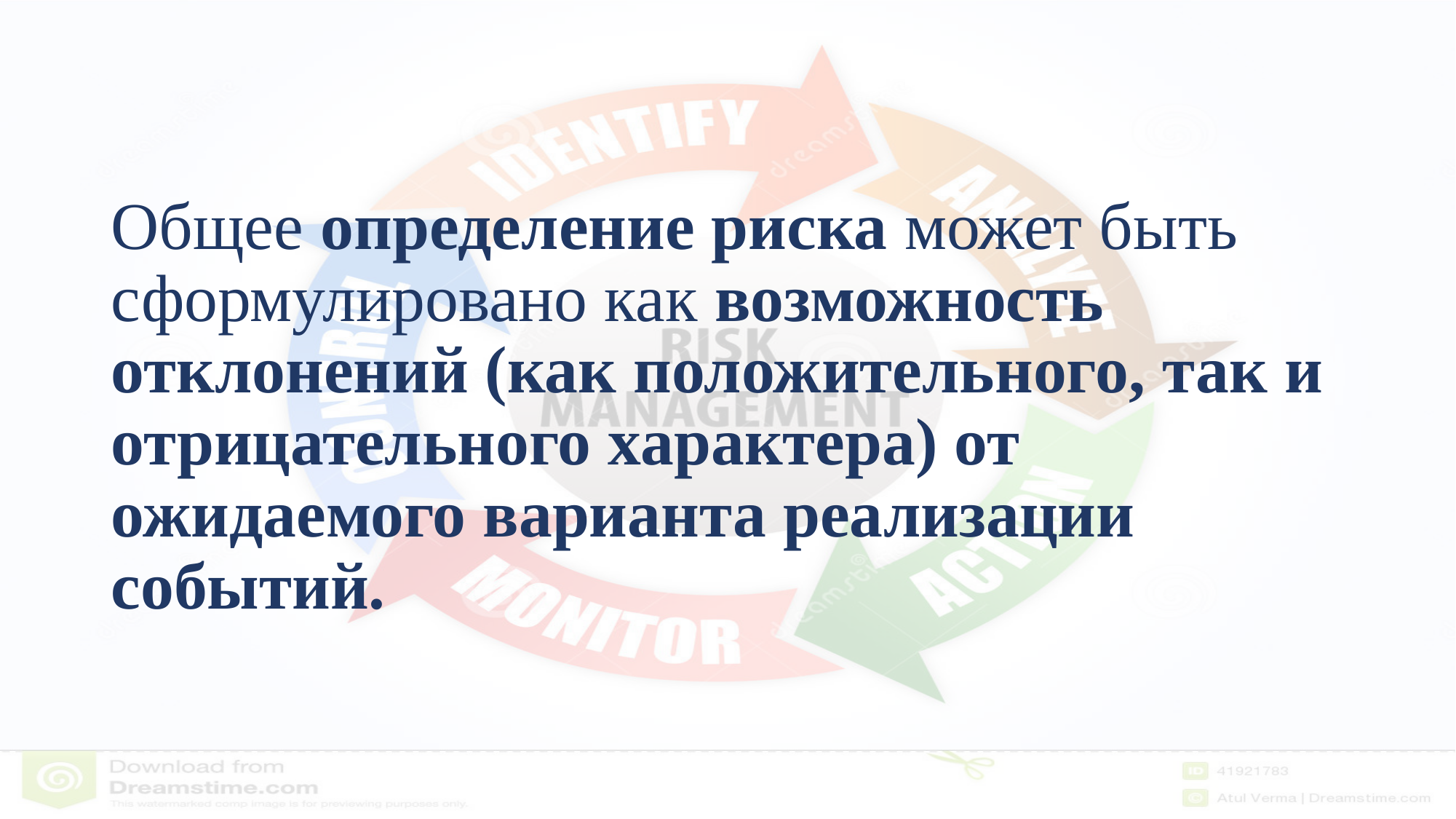

# Общее определение риска может быть сформулировано как возможность отклонений (как положительного, так и отрицательного характера) от ожидаемого варианта реализации событий.